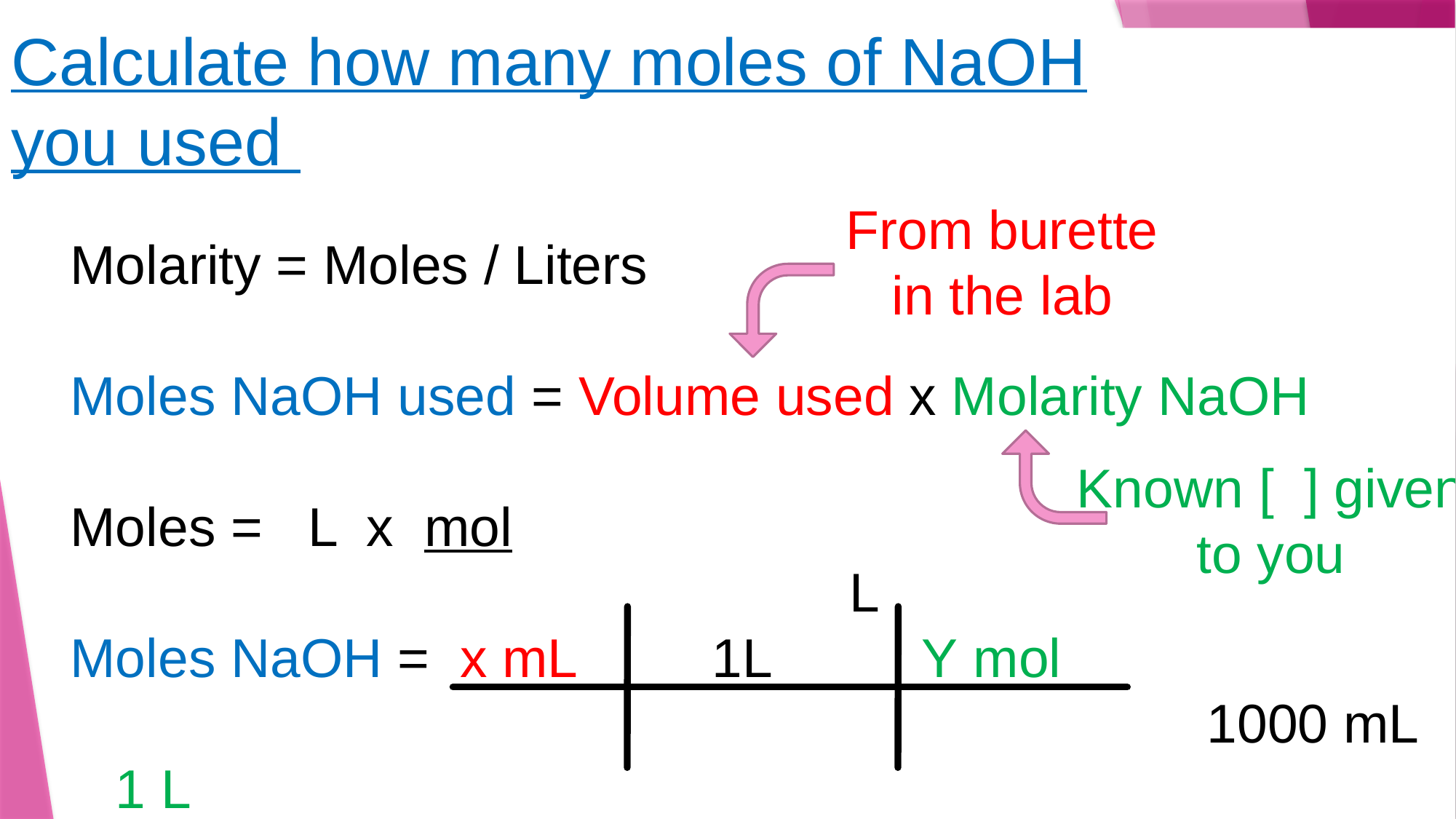

Calculate how many moles of NaOH you used

Molarity = Moles / Liters

Moles NaOH used = Volume used x Molarity NaOH

Moles =   L  x  mol
							 L
Moles NaOH =  x mL         1L          Y mol
										   1000 mL     1 L
From burette in the lab

Known [  ] given to you